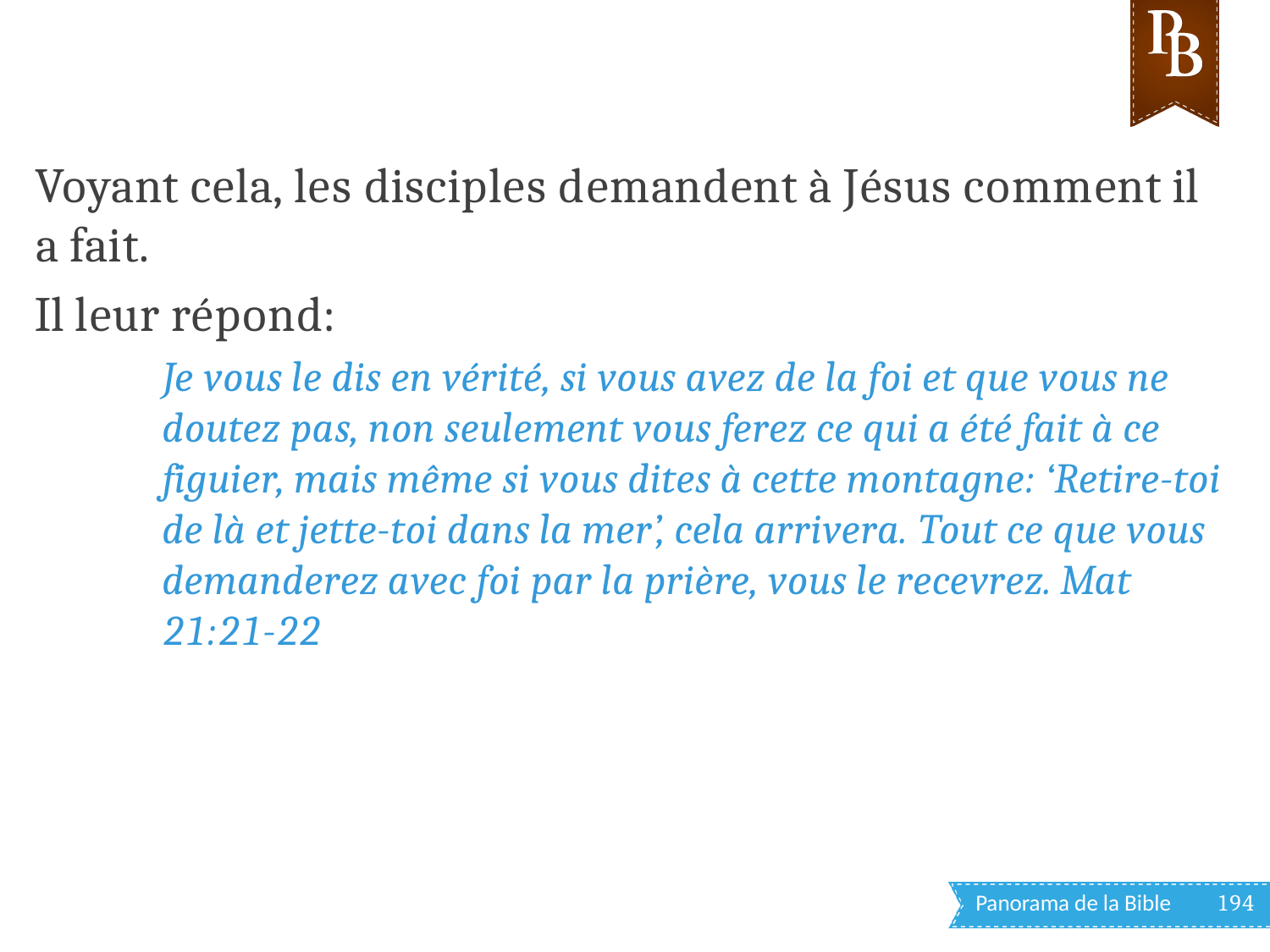

Voyant cela, les disciples demandent à Jésus comment il a fait.
Il leur répond:
Je vous le dis en vérité, si vous avez de la foi et que vous ne doutez pas, non seulement vous ferez ce qui a été fait à ce figuier, mais même si vous dites à cette montagne: ‘Retire-toi de là et jette-toi dans la mer’, cela arrivera. Tout ce que vous demanderez avec foi par la prière, vous le recevrez. Mat 21:21-22